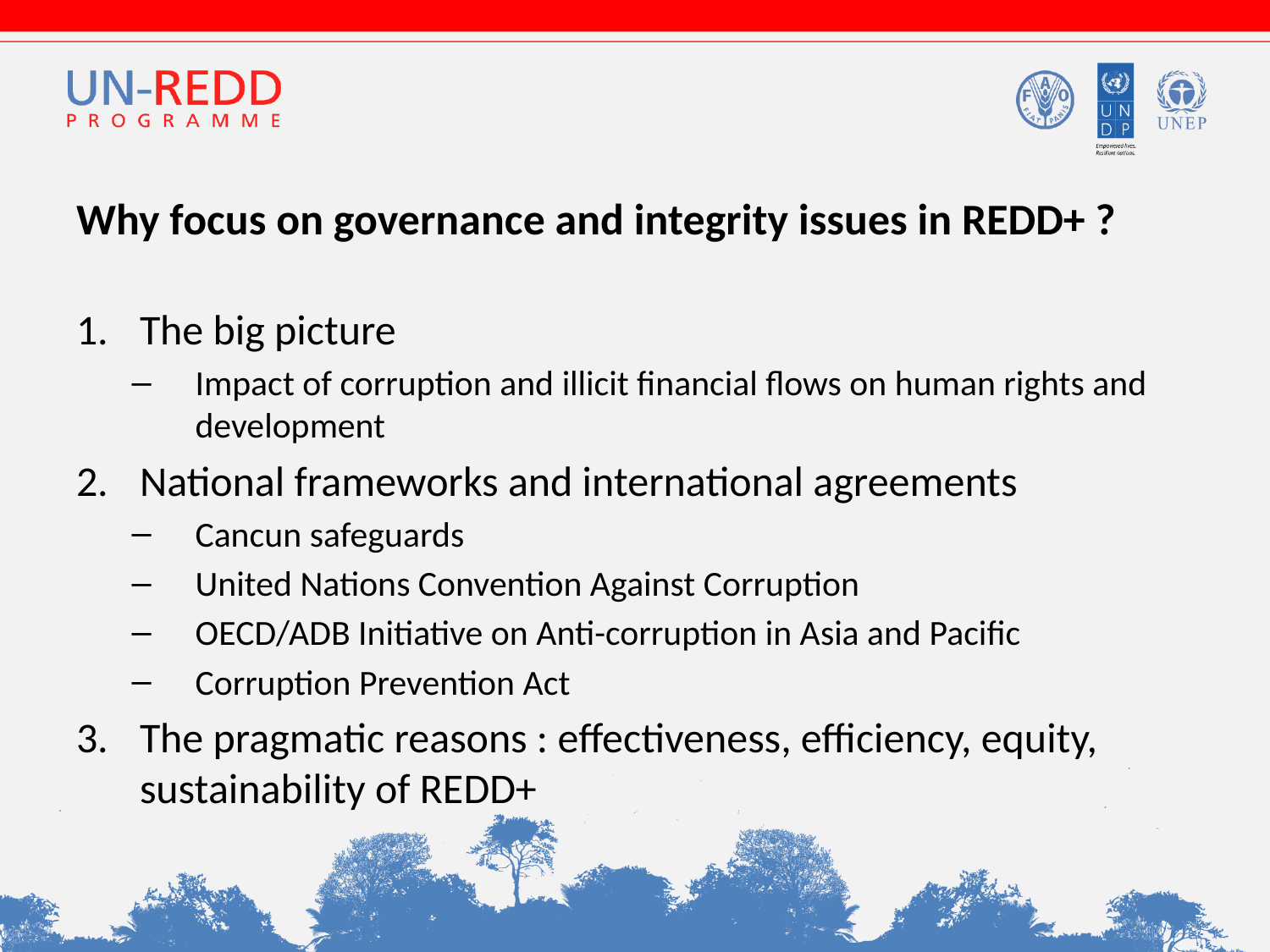

# Why focus on governance and integrity issues in REDD+ ?
The big picture
Impact of corruption and illicit financial flows on human rights and development
National frameworks and international agreements
Cancun safeguards
United Nations Convention Against Corruption
OECD/ADB Initiative on Anti-corruption in Asia and Pacific
Corruption Prevention Act
The pragmatic reasons : effectiveness, efficiency, equity, sustainability of REDD+